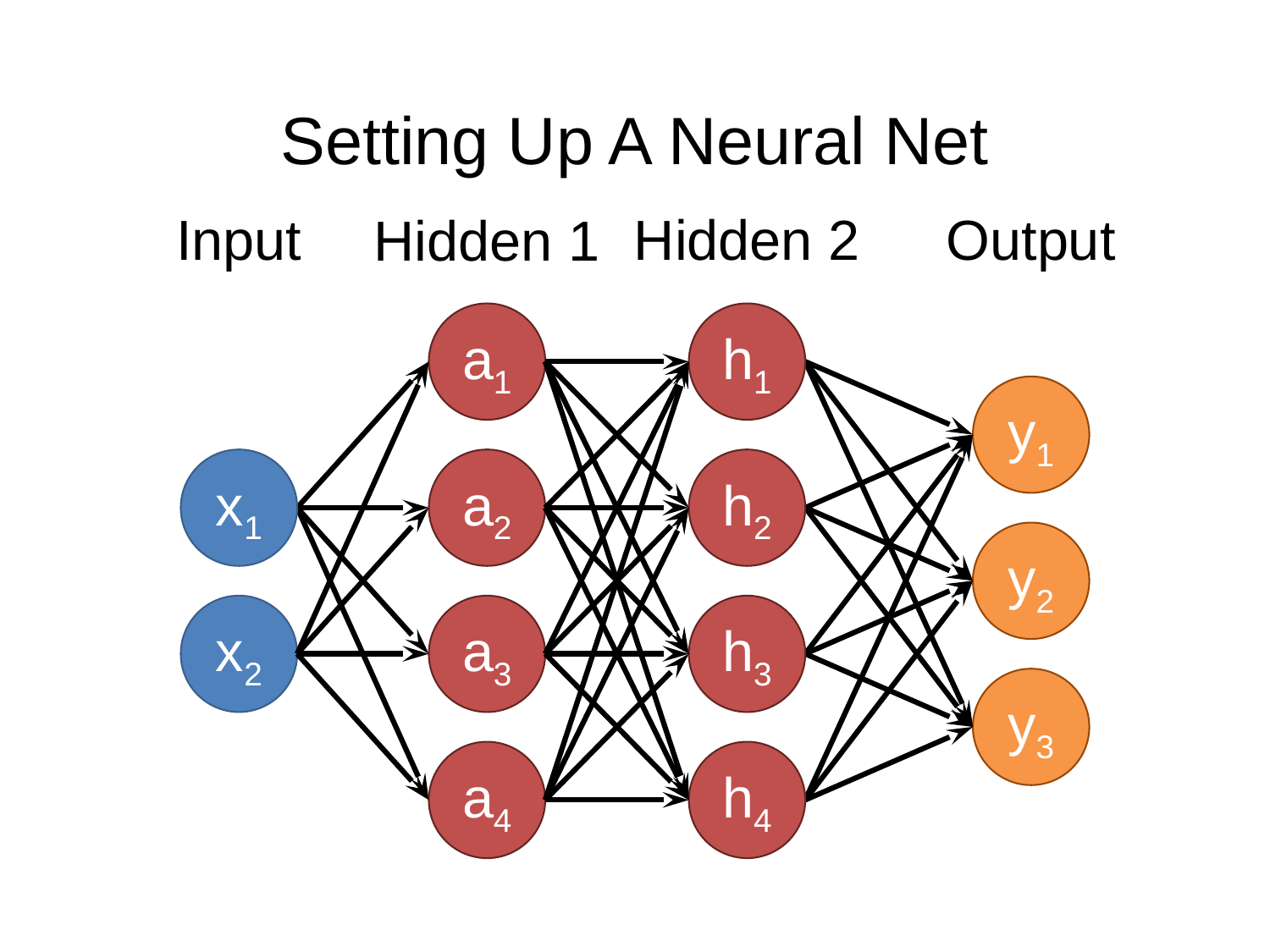

# Setting Up A Neural Net
Hidden 2
Input
Output
Hidden 1
a1
a2
a3
a4
h1
h2
h3
h4
y1
y2
y3
x1
x2